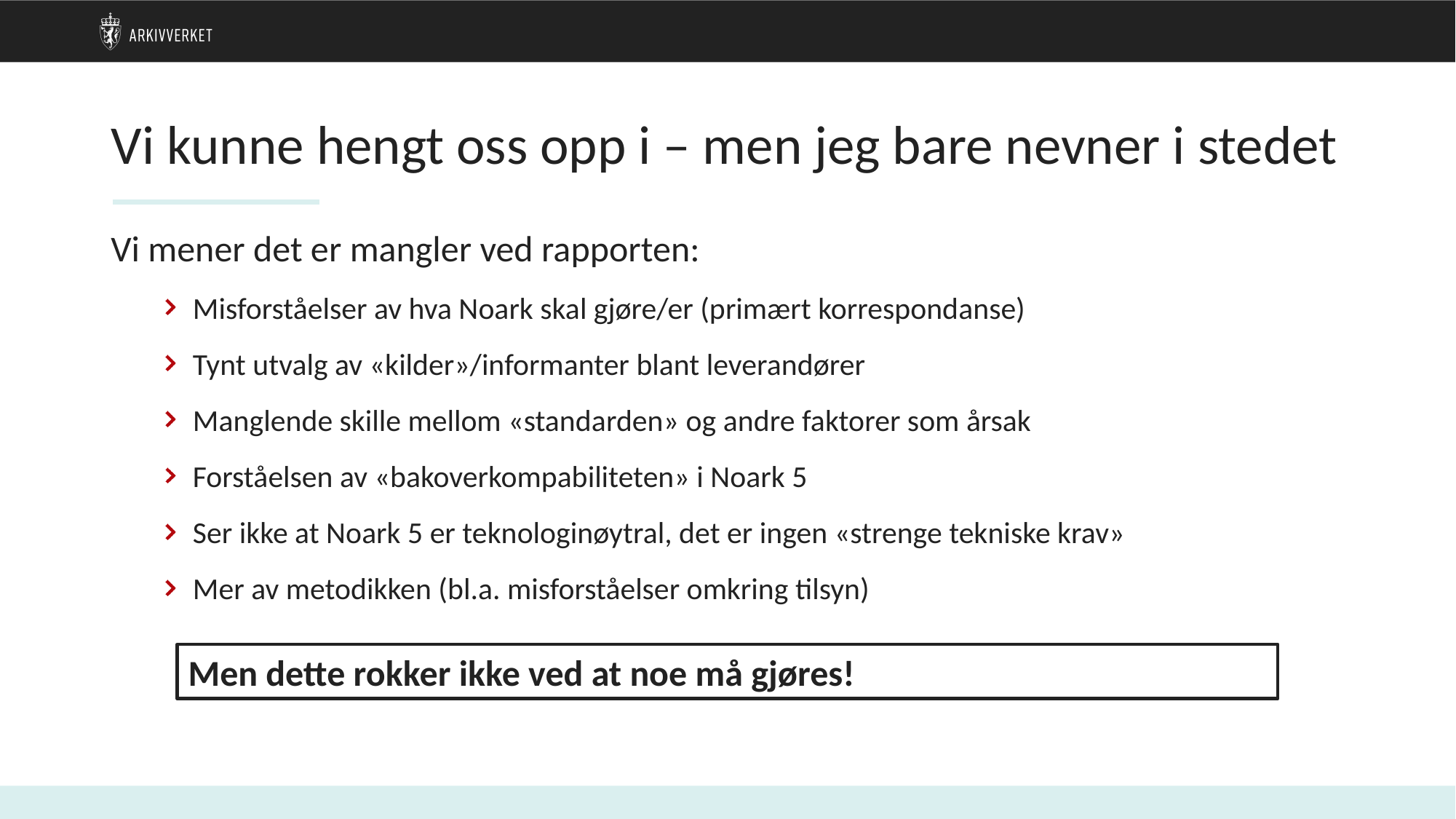

# Vi kunne hengt oss opp i – men jeg bare nevner i stedet
Vi mener det er mangler ved rapporten:
Misforståelser av hva Noark skal gjøre/er (primært korrespondanse)
Tynt utvalg av «kilder»/informanter blant leverandører
Manglende skille mellom «standarden» og andre faktorer som årsak
Forståelsen av «bakoverkompabiliteten» i Noark 5
Ser ikke at Noark 5 er teknologinøytral, det er ingen «strenge tekniske krav»
Mer av metodikken (bl.a. misforståelser omkring tilsyn)
Men dette rokker ikke ved at noe må gjøres!